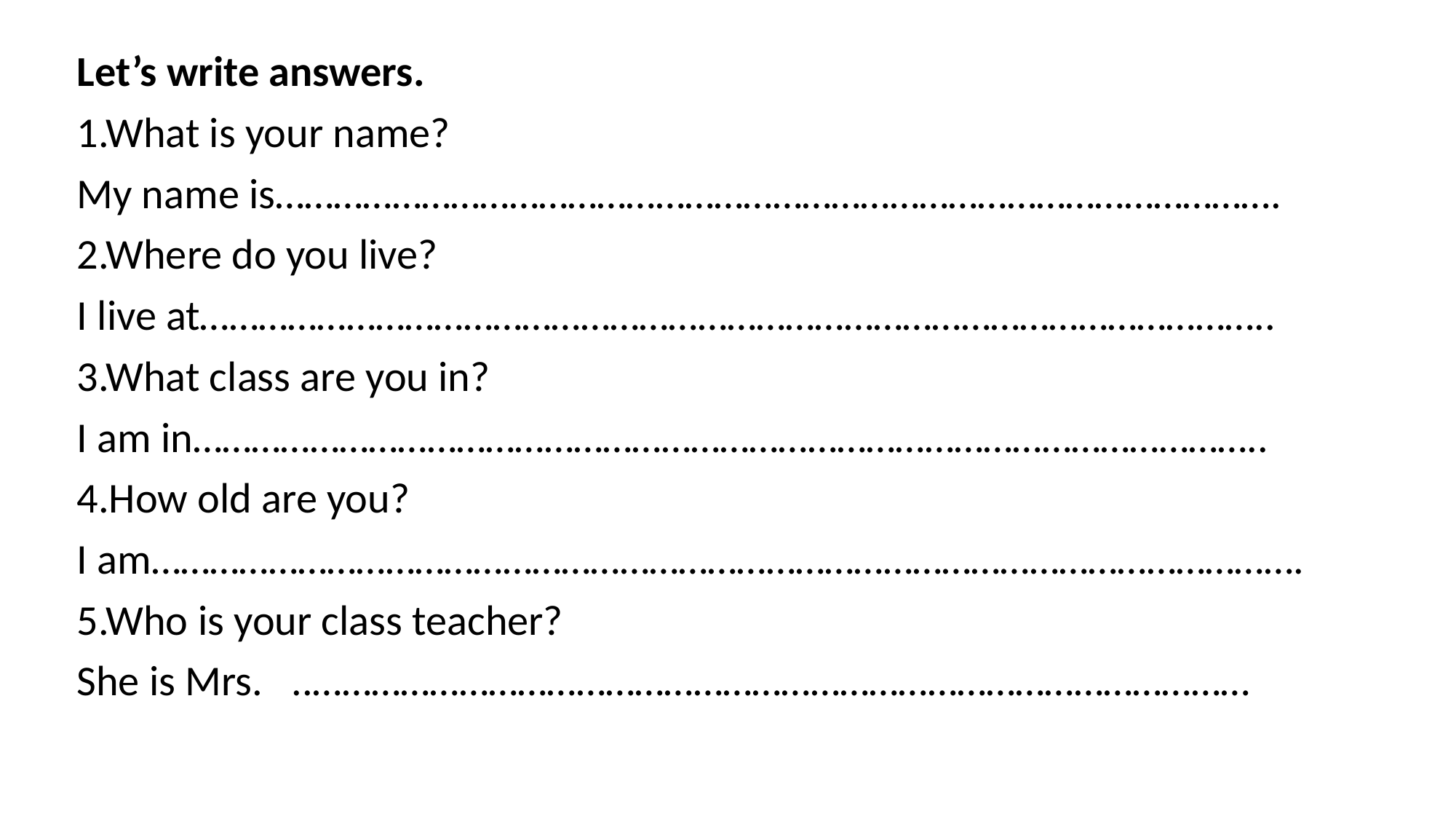

Let’s write answers.
1.What is your name?
My name is………………………………………………………………………………………….
2.Where do you live?
I live at………………………………………………………………………………………………..
3.What class are you in?
I am in………………………………………………………………………………………………..
4.How old are you?
I am……………………………………………………………………………………………………….
5.Who is your class teacher?
She is Mrs.   ..……………………………………………………………………………………